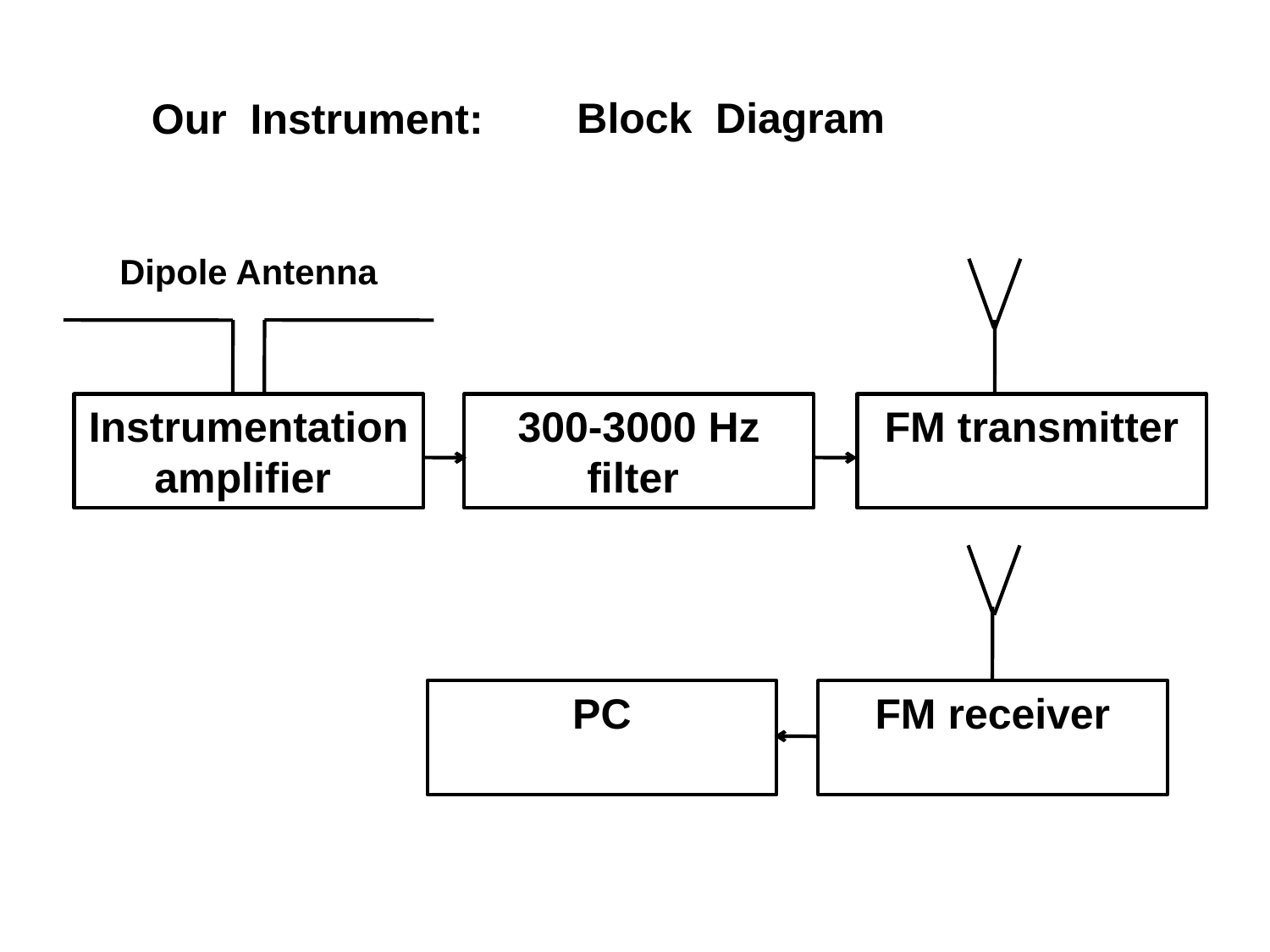

Block  Diagram
Our  Instrument:
Dipole Antenna
Instrumentation amplifier
300-3000 Hz filter
FM transmitter

PC

FM receiver